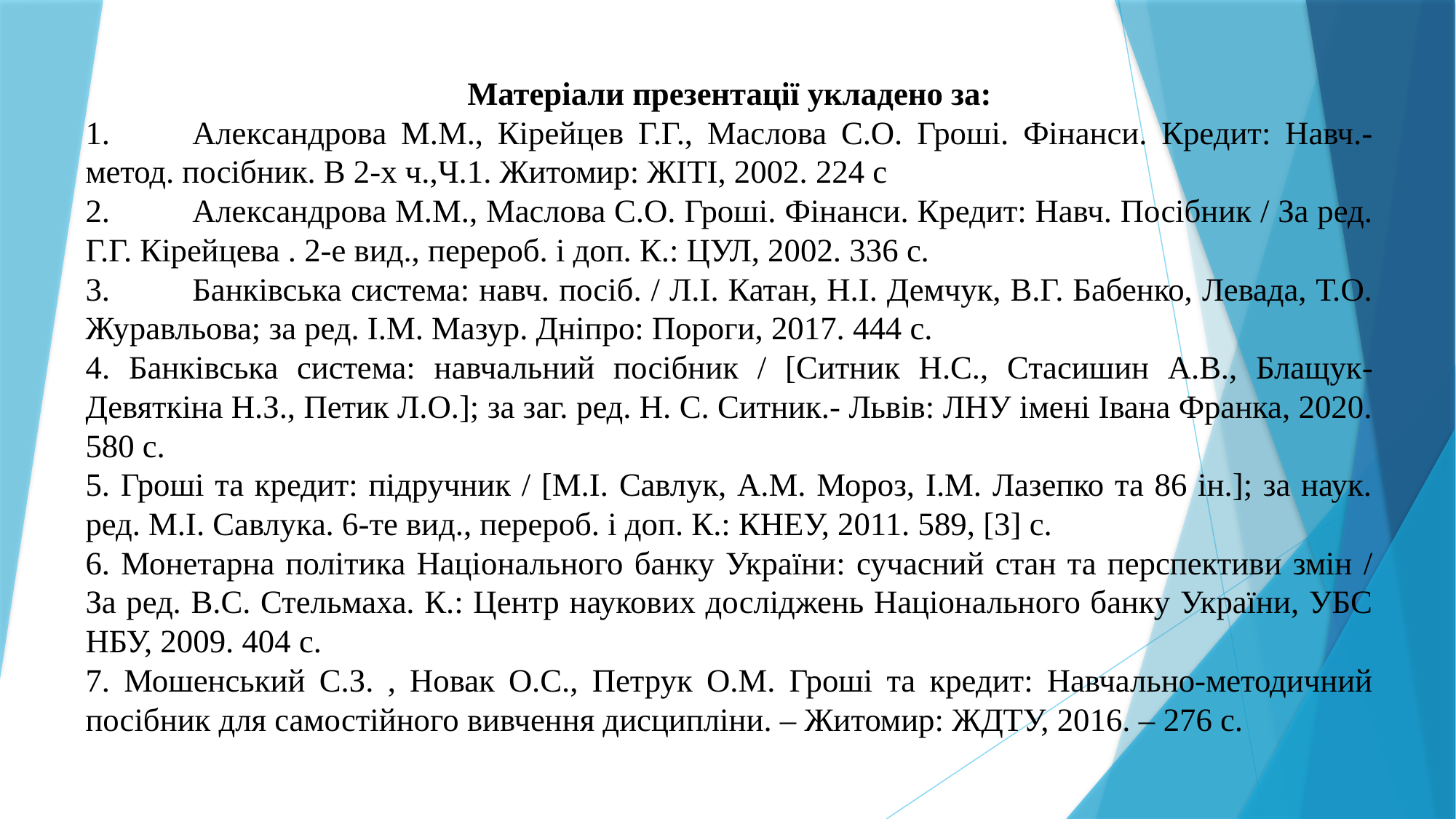

Матеріали презентації укладено за:
1.	Александрова М.М., Кірейцев Г.Г., Маслова С.О. Гроші. Фінанси. Кредит: Навч.-метод. посібник. В 2-х ч.,Ч.1. Житомир: ЖІТІ, 2002. 224 с
2.	Александрова М.М., Маслова С.О. Гроші. Фінанси. Кредит: Навч. Посібник / За ред. Г.Г. Кірейцева . 2-е вид., перероб. і доп. К.: ЦУЛ, 2002. 336 с.
3.	Банківська система: навч. посіб. / Л.І. Катан, Н.І. Демчук, В.Г. Бабенко, Левада, Т.О. Журавльова; за ред. І.М. Мазур. Дніпро: Пороги, 2017. 444 с.
4. Банківська система: навчальний посібник / [Ситник Н.С., Стасишин А.В., Блащук-Девяткіна Н.З., Петик Л.О.]; за заг. ред. Н. С. Ситник.- Львів: ЛНУ імені Івана Франка, 2020. 580 с.
5. Гроші та кредит: підручник / [М.І. Савлук, А.М. Мороз, І.М. Лазепко та 86 ін.]; за наук. ред. М.І. Савлука. 6-те вид., перероб. і доп. К.: КНЕУ, 2011. 589, [3] с.
6. Монетарна політика Національного банку України: сучасний стан та перспективи змін / За ред. В.С. Стельмаха. К.: Центр наукових досліджень Національного банку України, УБС НБУ, 2009. 404 с.
7. Мошенський С.З. , Новак О.С., Петрук О.М. Гроші та кредит: Навчально-методичний посібник для самостійного вивчення дисципліни. – Житомир: ЖДТУ, 2016. – 276 с.